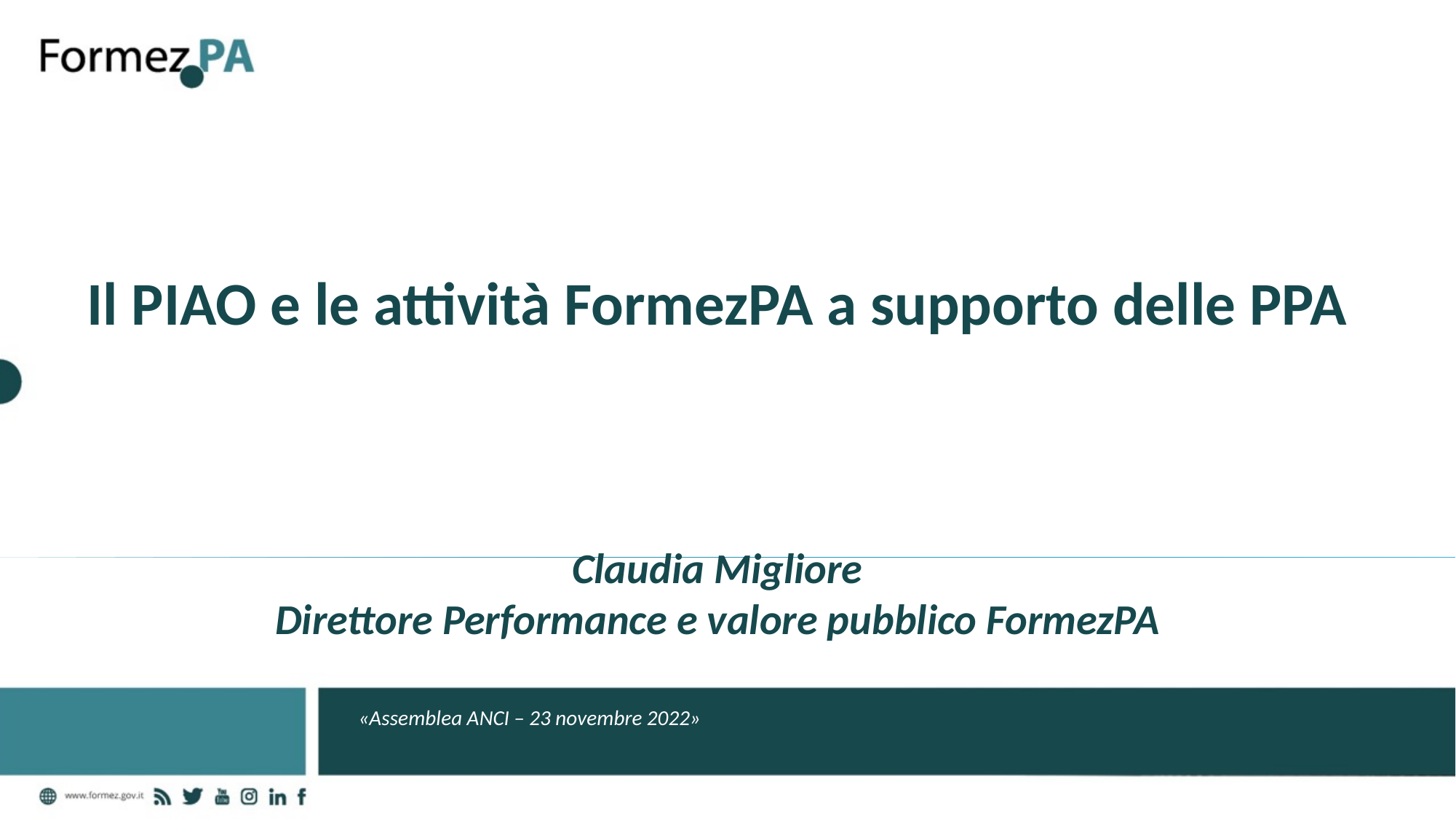

Il PIAO e le attività FormezPA a supporto delle PPA

Claudia Migliore
Direttore Performance e valore pubblico FormezPA

«Assemblea ANCI – 23 novembre 2022»
1